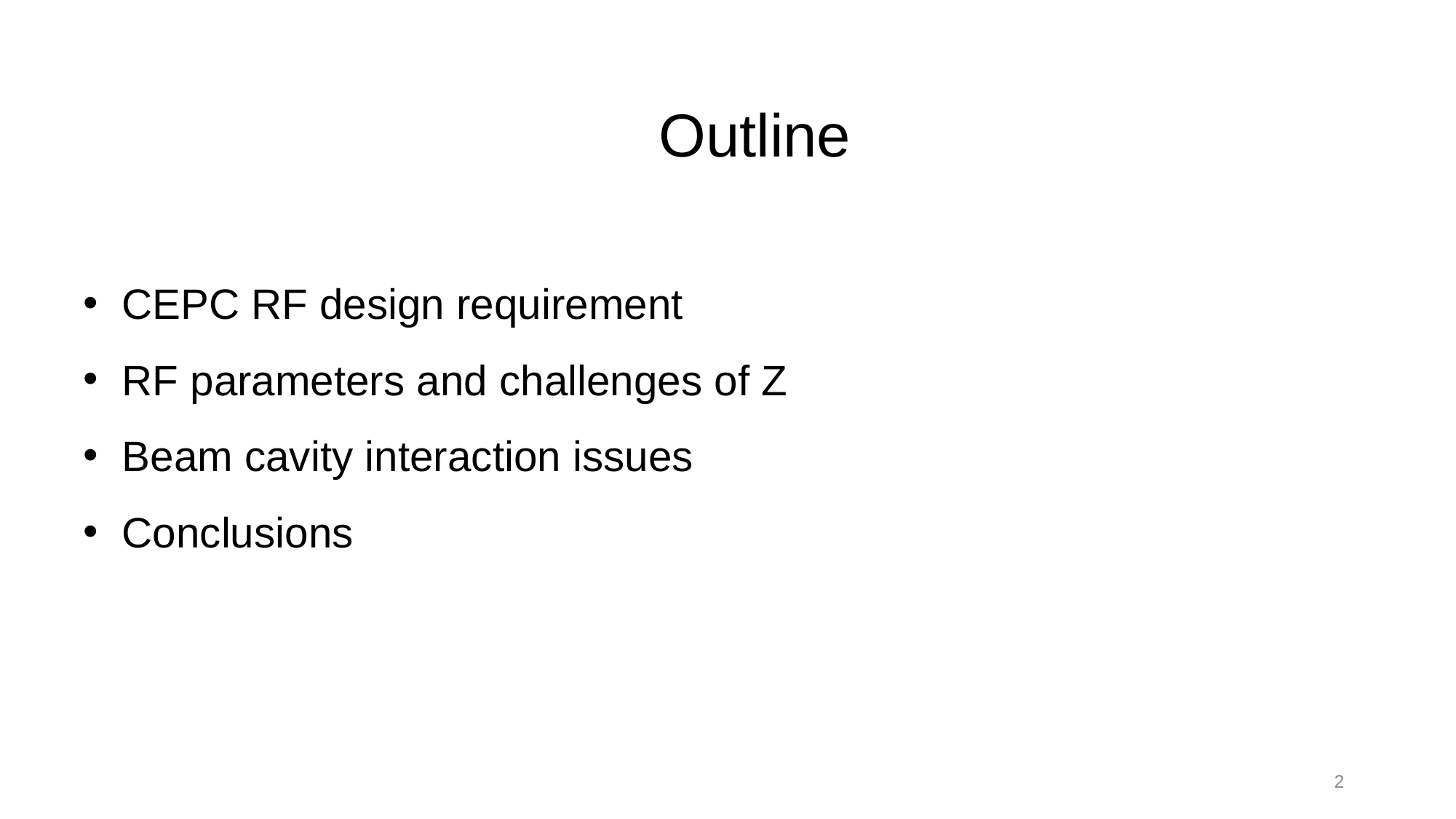

# Outline
 CEPC RF design requirement
 RF parameters and challenges of Z
 Beam cavity interaction issues
 Conclusions
2